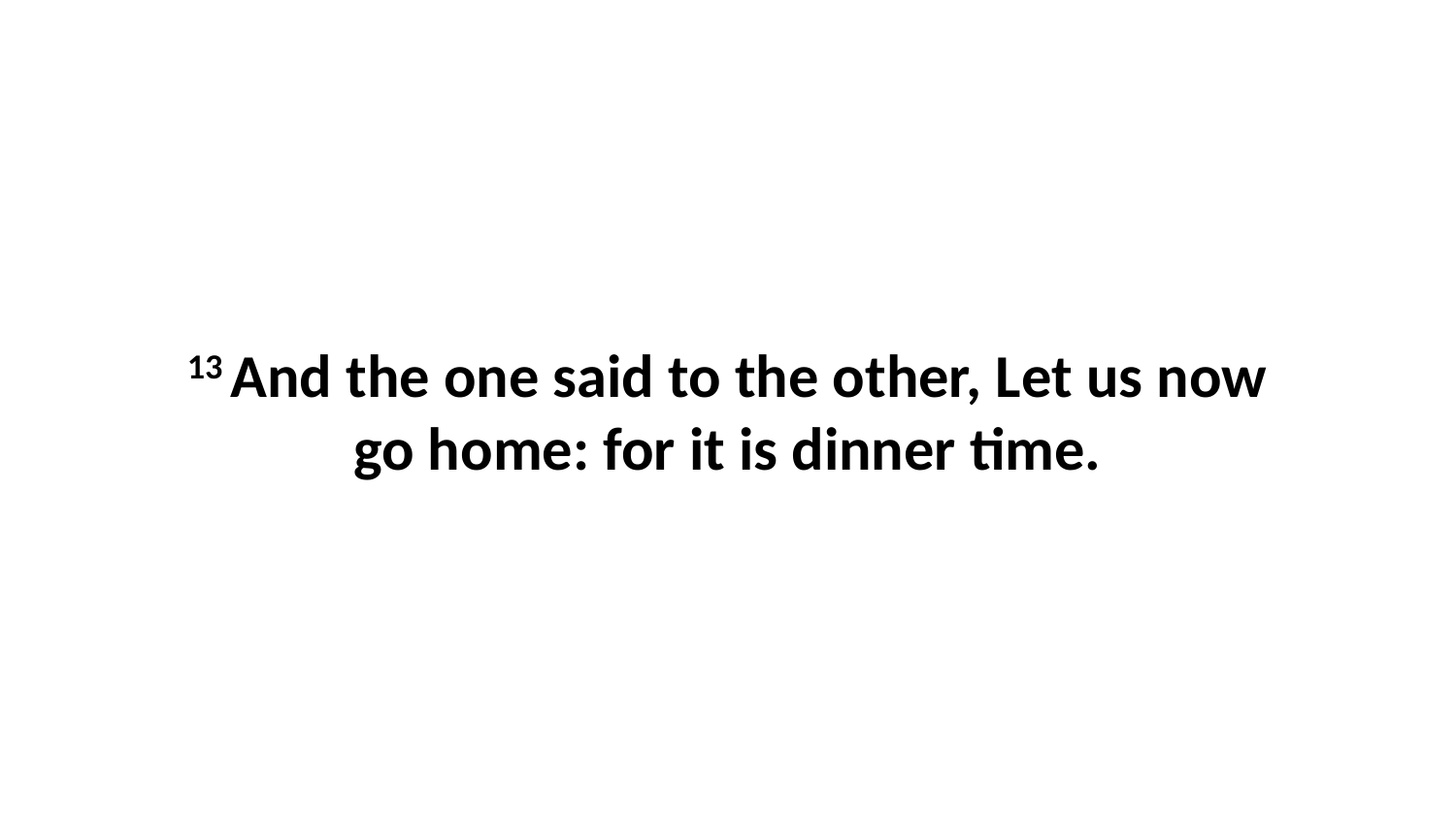

13 And the one said to the other, Let us now go home: for it is dinner time.